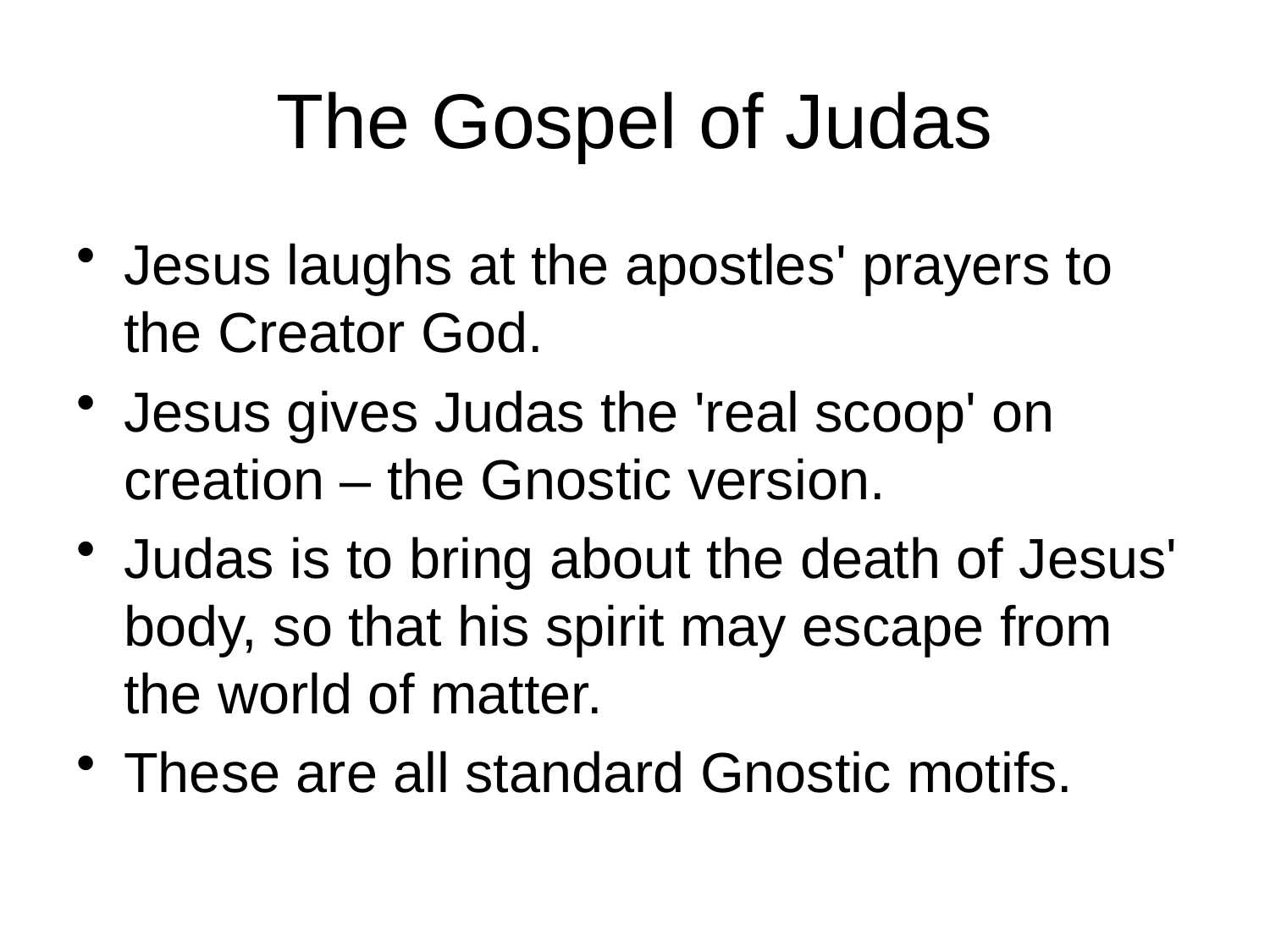

# The Gospel of Judas
Jesus laughs at the apostles' prayers to the Creator God.
Jesus gives Judas the 'real scoop' on creation – the Gnostic version.
Judas is to bring about the death of Jesus' body, so that his spirit may escape from the world of matter.
These are all standard Gnostic motifs.